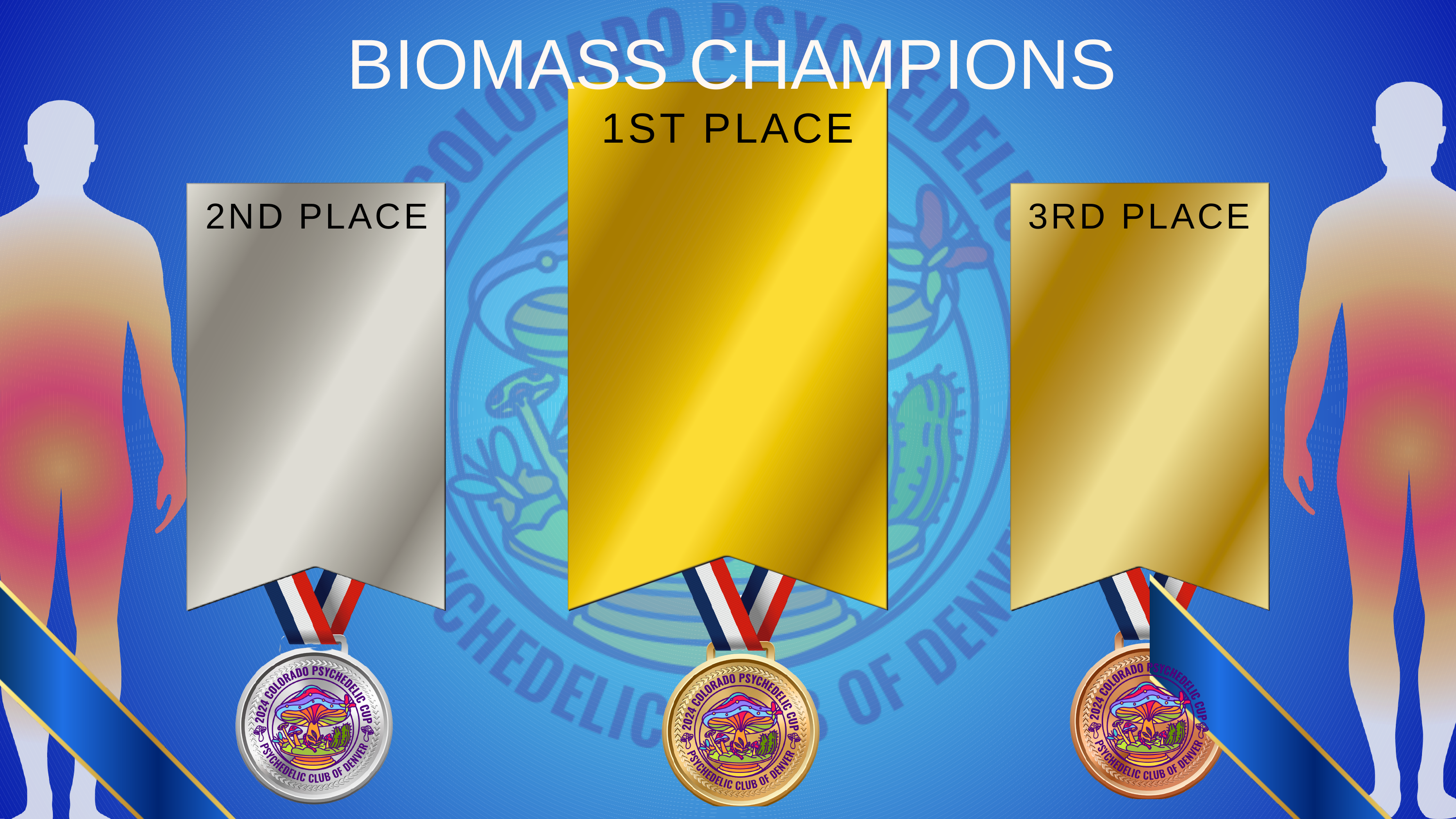

BIOMASS CHAMPIONS

1ST PLACE

2ND PLACE
3RD PLACE